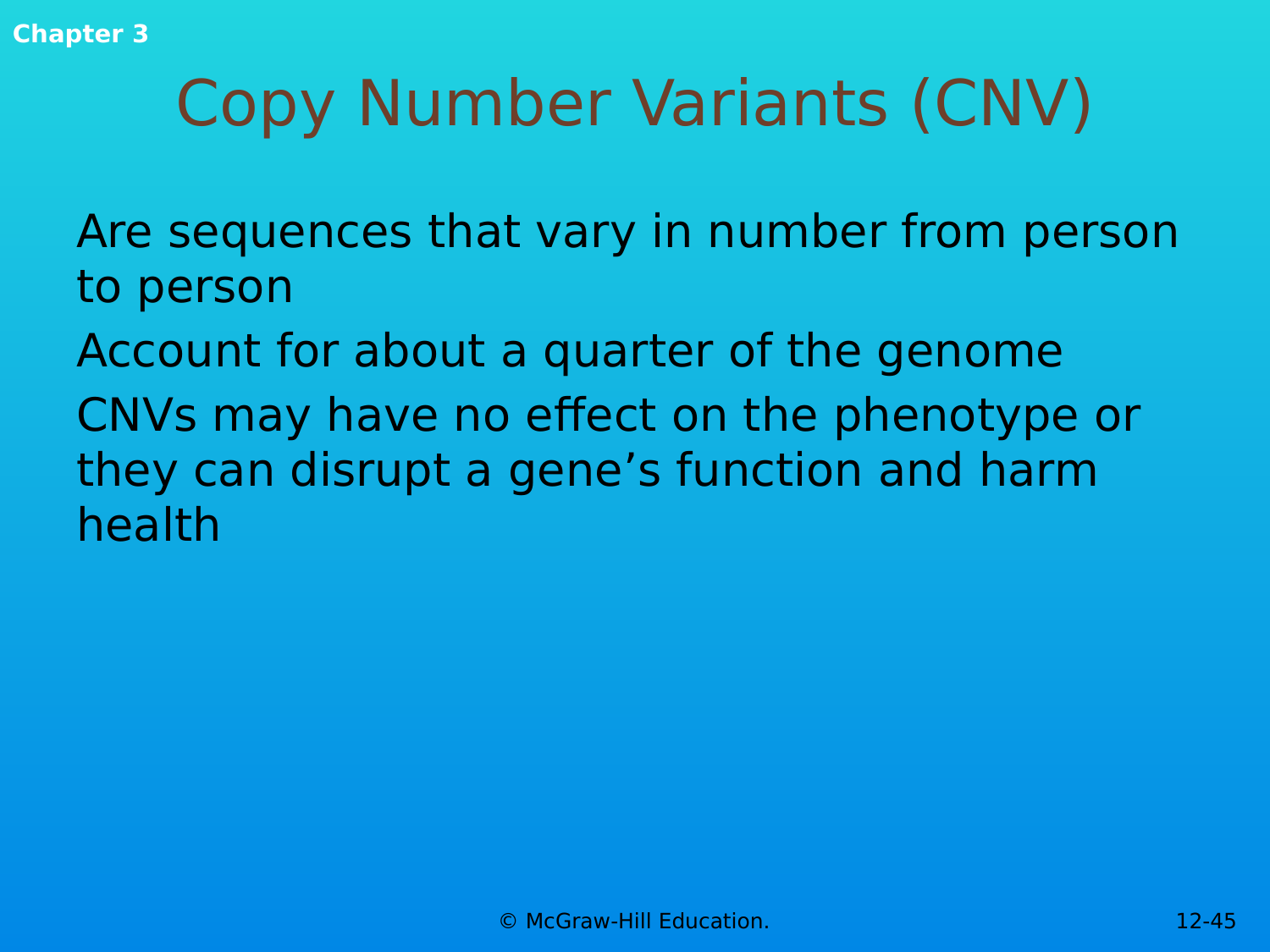

# Copy Number Variants (CNV)
Are sequences that vary in number from person to person
Account for about a quarter of the genome
CNVs may have no effect on the phenotype or they can disrupt a gene’s function and harm health